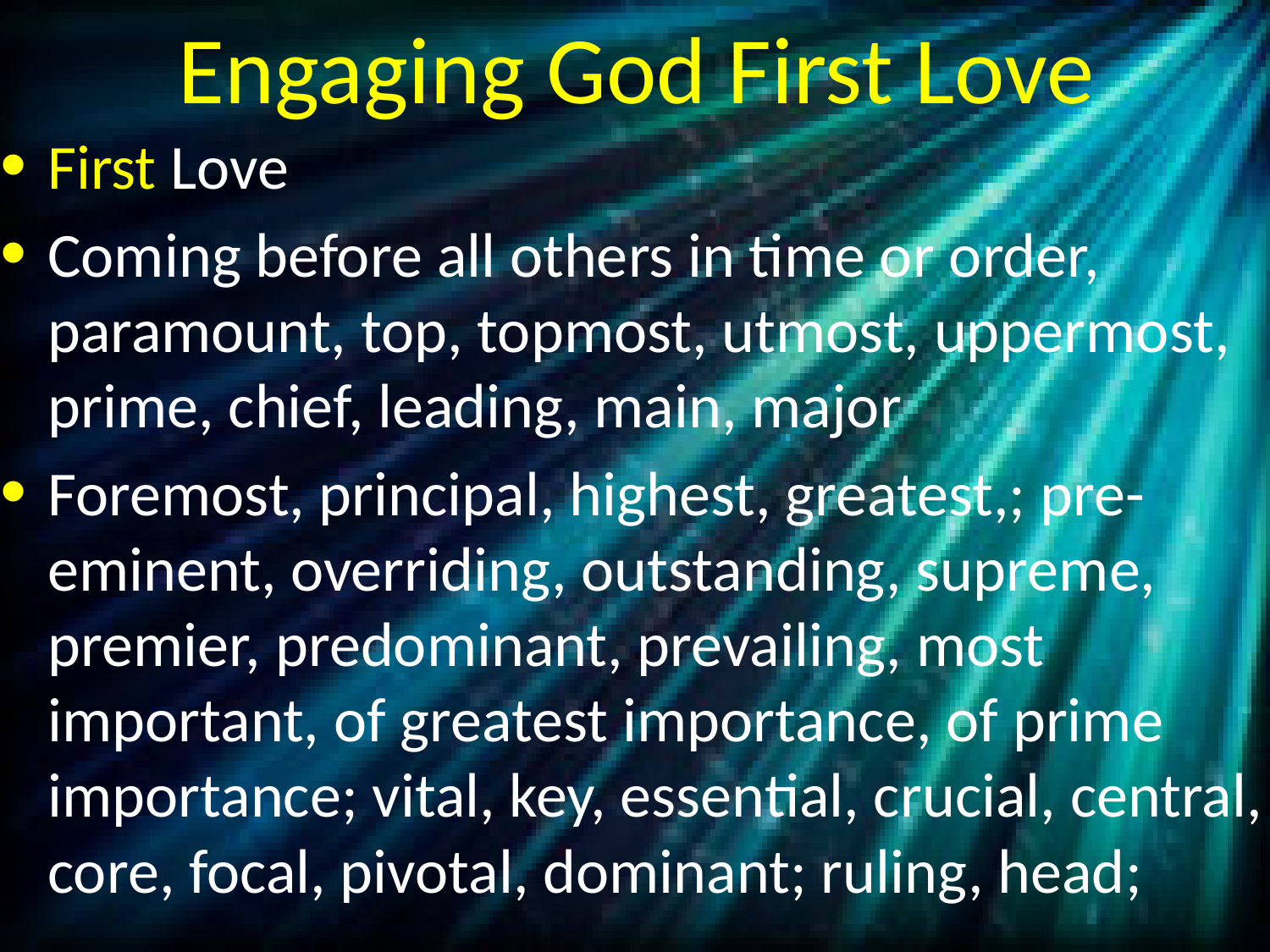

# Engaging God First Love
First Love
Coming before all others in time or order, paramount, top, topmost, utmost, uppermost, prime, chief, leading, main, major
Foremost, principal, highest, greatest,; pre-eminent, overriding, outstanding, supreme, premier, predominant, prevailing, most important, of greatest importance, of prime importance; vital, key, essential, crucial, central, core, focal, pivotal, dominant; ruling, head;